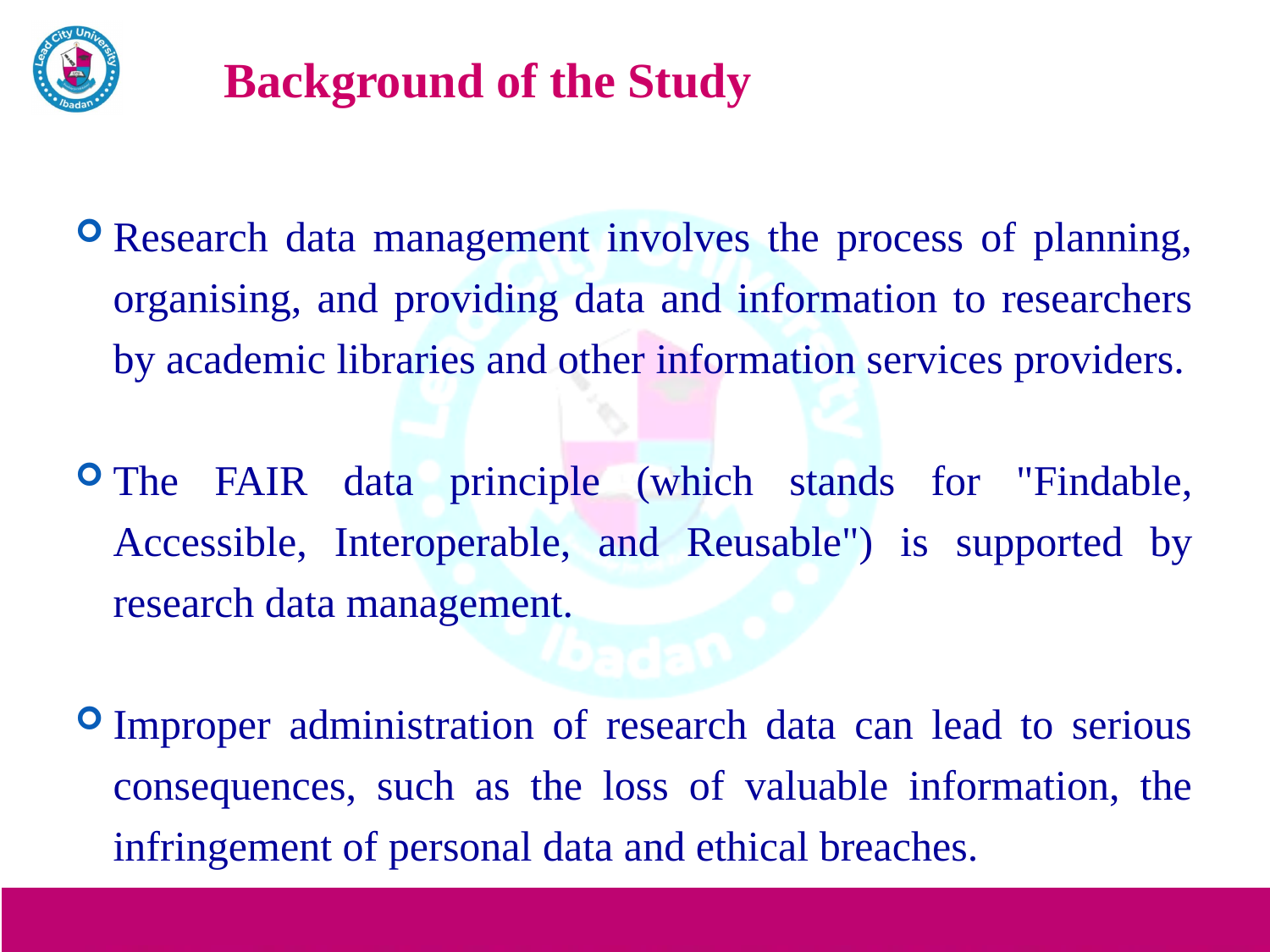

# Background of the Study
Research data management involves the process of planning, organising, and providing data and information to researchers by academic libraries and other information services providers.

The FAIR data principle (which stands for "Findable, Accessible, Interoperable, and Reusable") is supported by research data management.

Improper administration of research data can lead to serious consequences, such as the loss of valuable information, the infringement of personal data and ethical breaches.